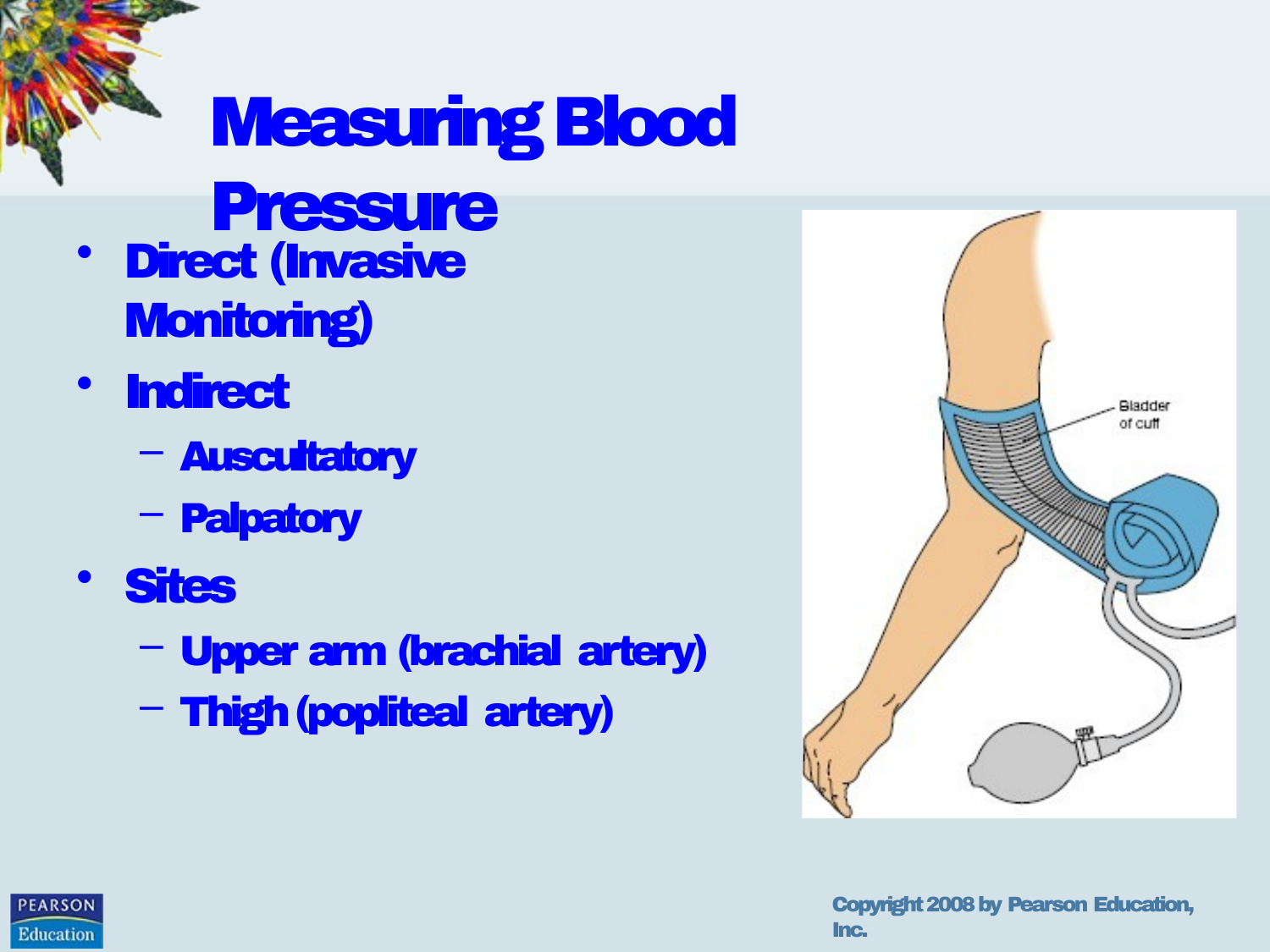

# Measuring Blood Pressure

Direct (Invasive Monitoring)
Indirect
Auscultatory
Palpatory
Sites
Upper arm (brachial artery)
Thigh (popliteal artery)
Copyright 2008 by Pearson Education, Inc.